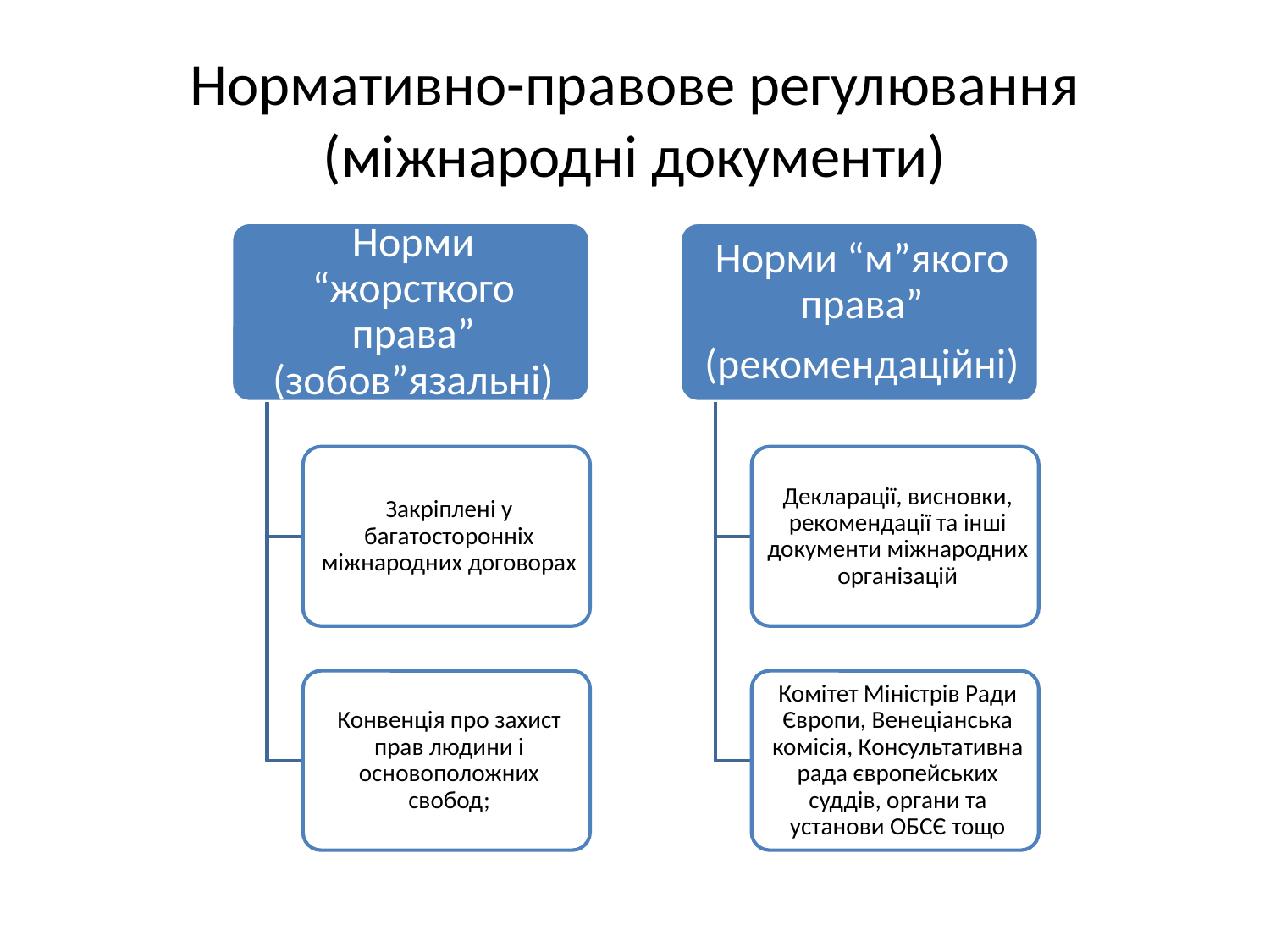

# Нормативно-правове регулювання (міжнародні документи)
Норми “жорсткого права” (зобов”язальні)
Закріплені у багатосторонніх міжнародних договорах
Конвенція про захист прав людини і основоположних свобод;
Норми “м”якого права”
(рекомендаційні)
Декларації, висновки, рекомендації та інші документи міжнародних організацій
Комітет Міністрів Ради Європи, Венеціанська комісія, Консультативна рада європейських суддів, органи та установи ОБСЄ тощо